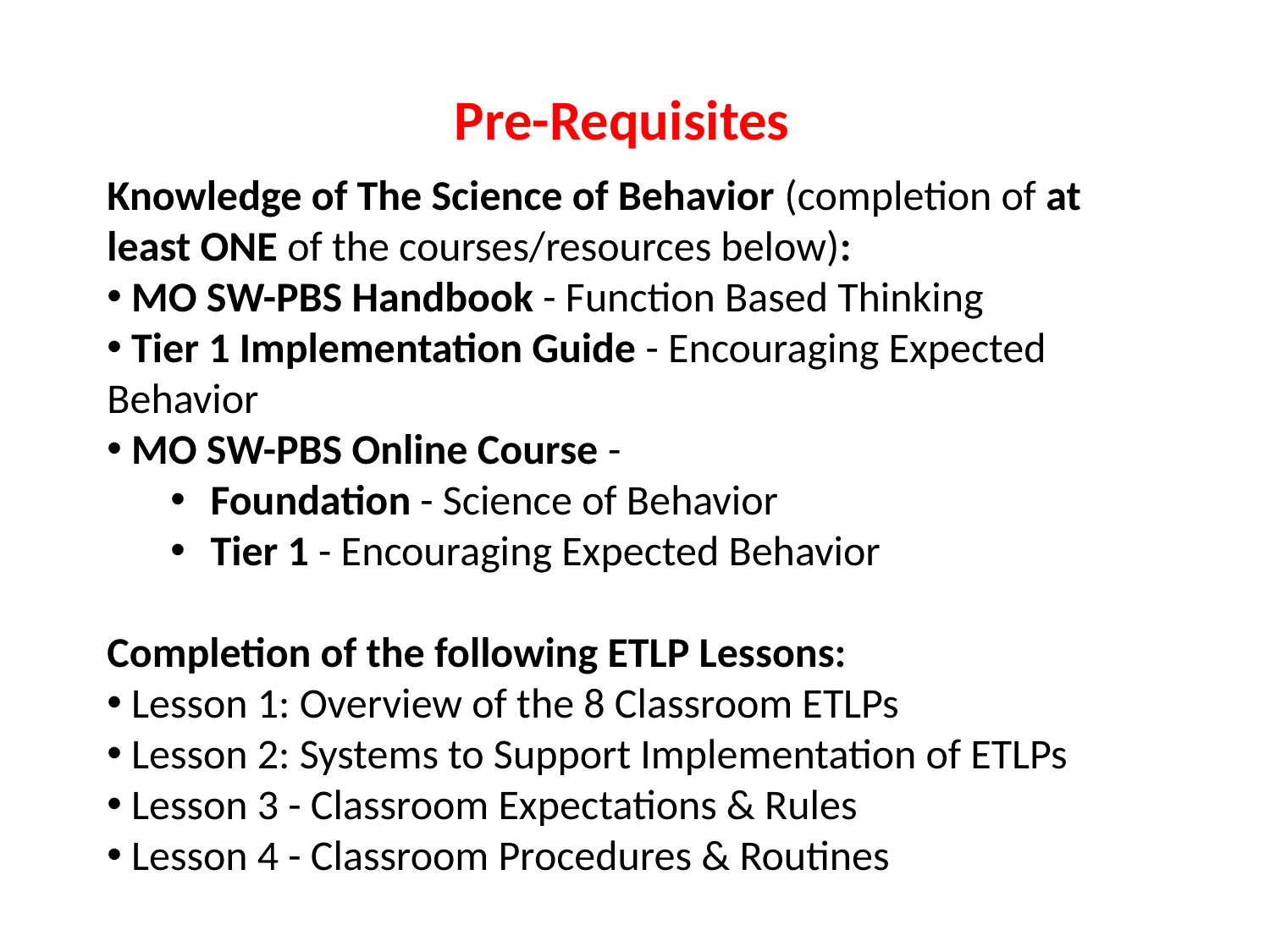

# Pre-requisites
Pre-Requisites

Knowledge of The Science of Behavior (completion of at least ONE of the courses/resources below):
 MO SW-PBS Handbook - Function Based Thinking
 Tier 1 Implementation Guide - Encouraging Expected Behavior
 MO SW-PBS Online Course -
Foundation - Science of Behavior
Tier 1 - Encouraging Expected Behavior
Completion of the following ETLP Lessons:
 Lesson 1: Overview of the 8 Classroom ETLPs
 Lesson 2: Systems to Support Implementation of ETLPs
 Lesson 3 - Classroom Expectations & Rules
 Lesson 4 - Classroom Procedures & Routines